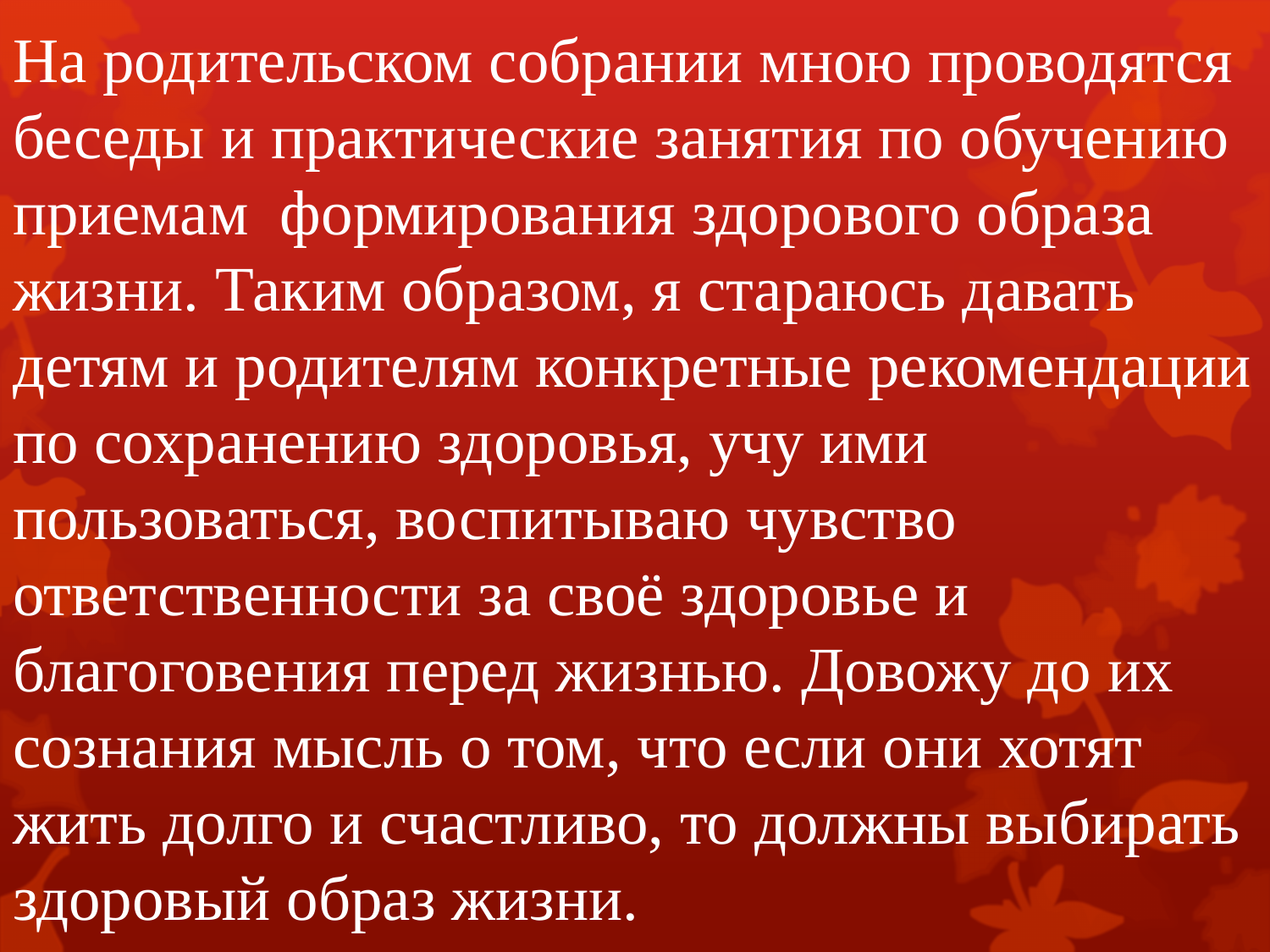

# На родительском собрании мною проводятся беседы и практические занятия по обучению приемам  формирования здорового образа жизни. Таким образом, я стараюсь давать детям и родителям конкретные рекомендации по сохранению здоровья, учу ими пользоваться, воспитываю чувство ответственности за своё здоровье и благоговения перед жизнью. Довожу до их сознания мысль о том, что если они хотят жить долго и счастливо, то должны выбирать здоровый образ жизни.